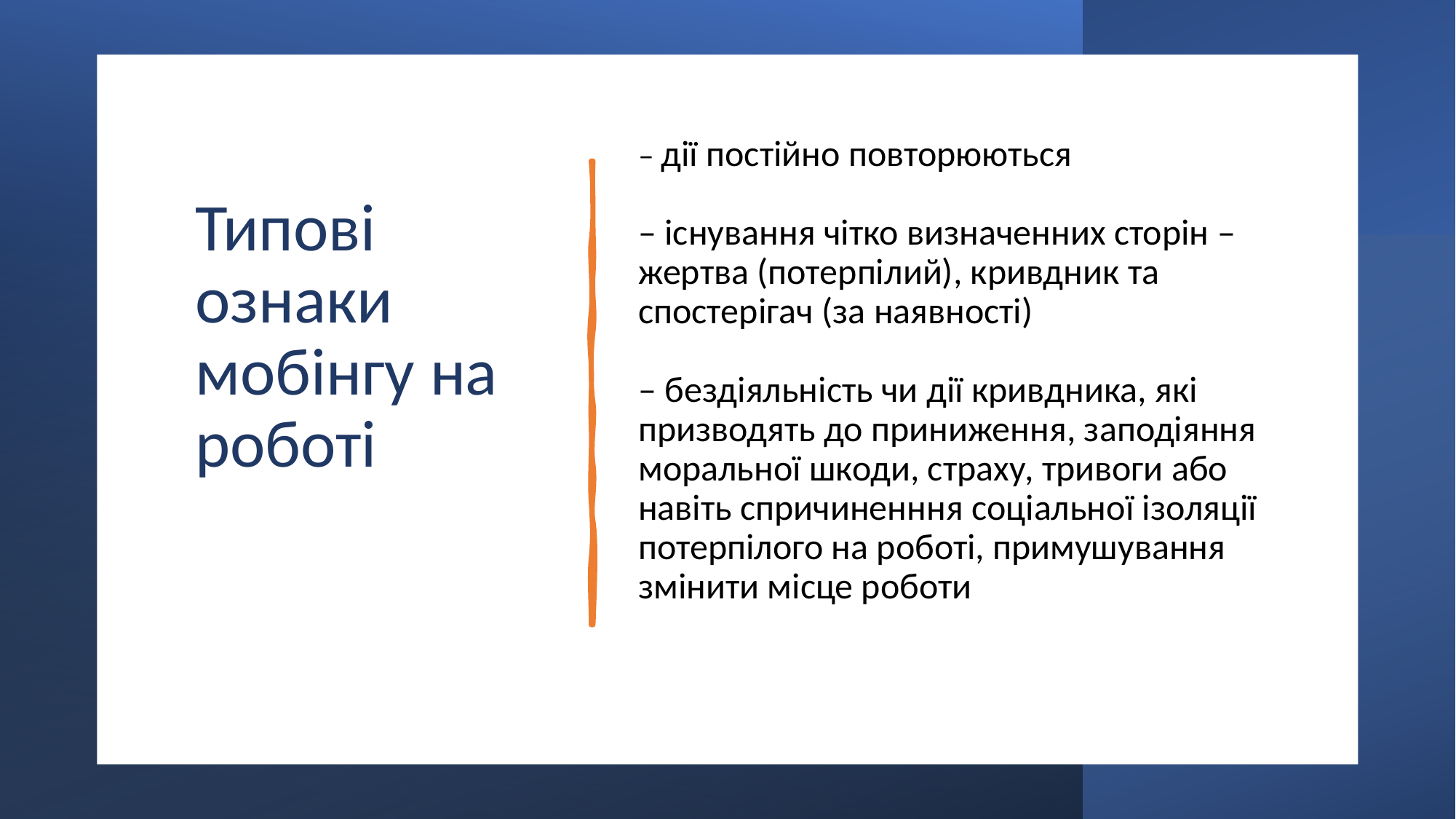

# Типові ознаки мобінгу на роботі
– дії постійно повторюються
– існування чітко визначенних сторін – жертва (потерпілий), кривдник та спостерігач (за наявності)
– бездіяльність чи дії кривдника, які призводять до приниження, заподіяння моральної шкоди, страху, тривоги або навіть спричиненння соціальної ізоляції потерпілого на роботі, примушування змінити місце роботи